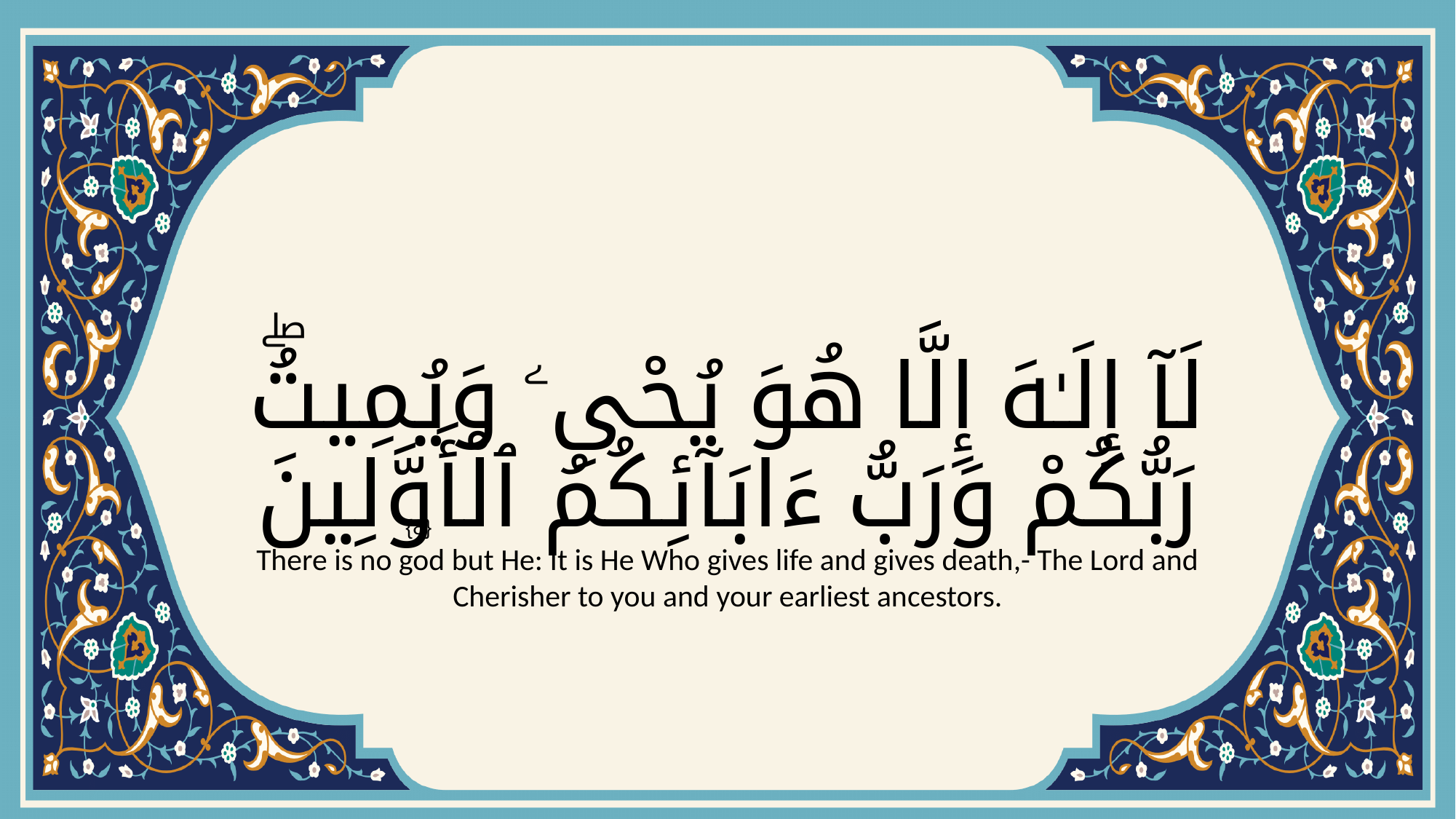

# لَآ إِلَـٰهَ إِلَّا هُوَ يُحْىِۦ وَيُمِيتُۖ رَبُّكُمْ وَرَبُّ ءَابَآئِكُمُ ٱلْأَوَّلِينَ
{8}
There is no god but He: It is He Who gives life and gives death,- The Lord and Cherisher to you and your earliest ancestors.